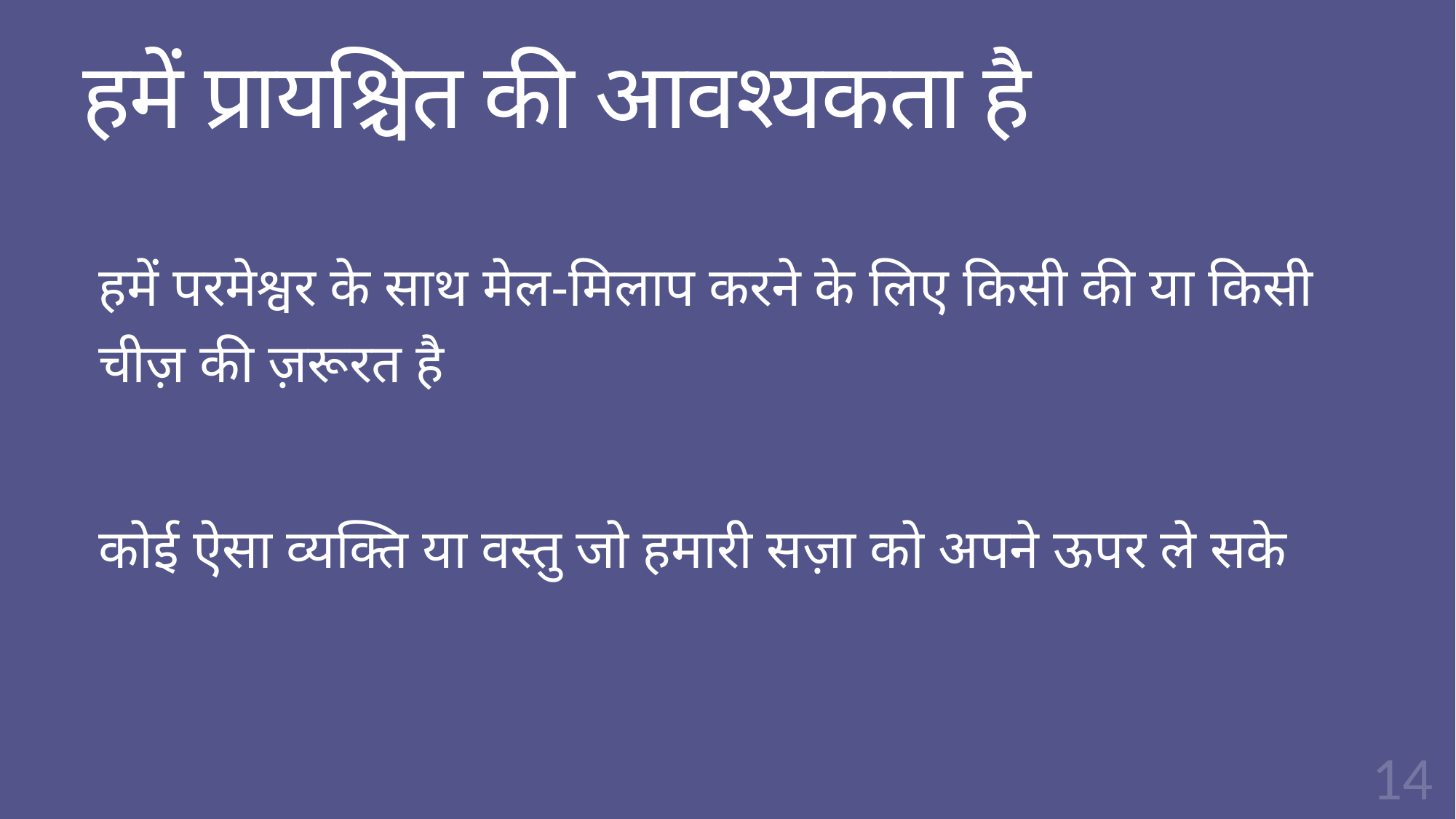

# हमें प्रायश्चित की आवश्यकता है
हमें परमेश्वर के साथ मेल-मिलाप करने के लिए किसी की या किसी चीज़ की ज़रूरत है

कोई ऐसा व्यक्ति या वस्तु जो हमारी सज़ा को अपने ऊपर ले सके
14